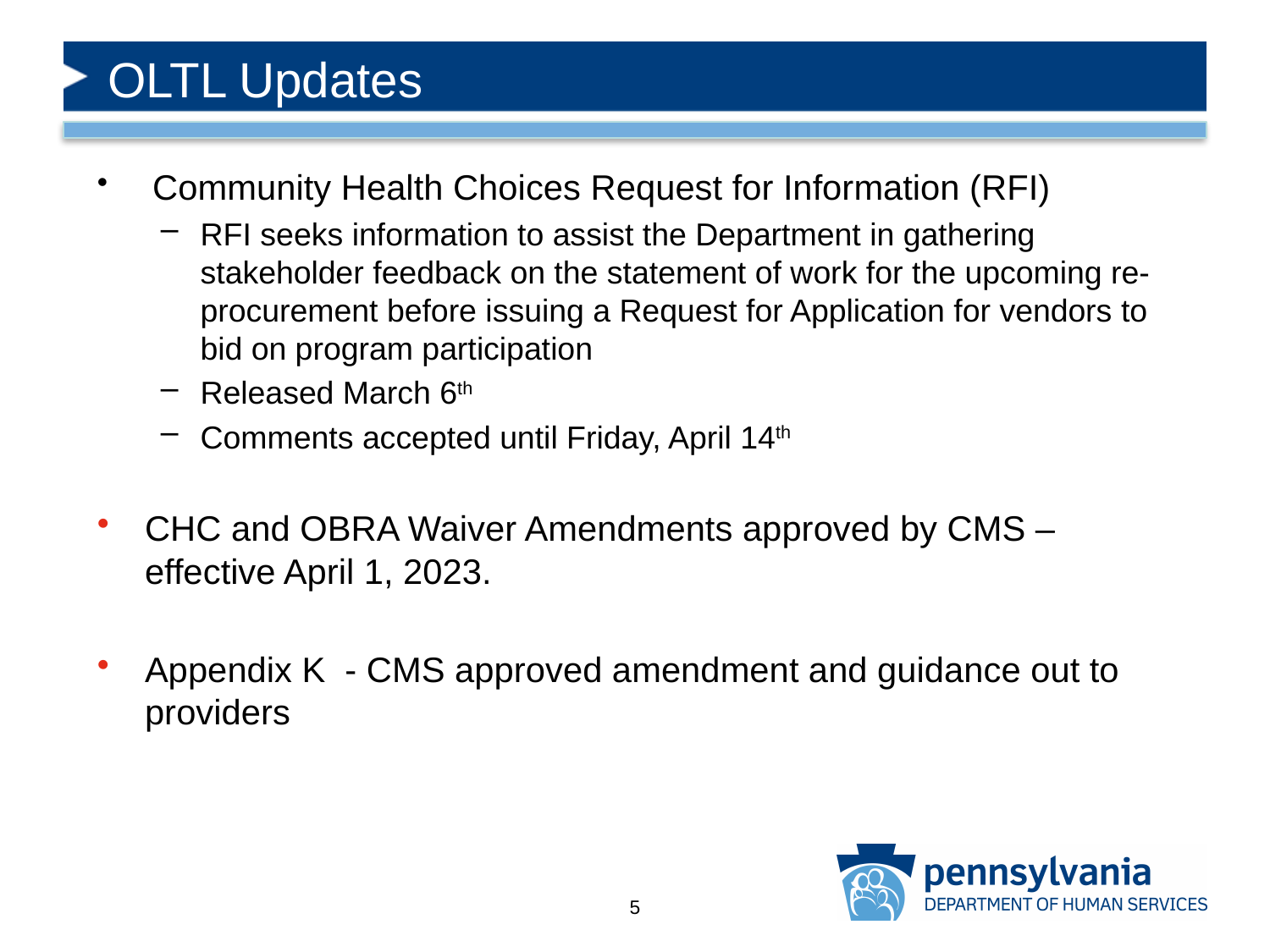

# OLTL Updates
 Community Health Choices Request for Information (RFI)
RFI seeks information to assist the Department in gathering stakeholder feedback on the statement of work for the upcoming re-procurement before issuing a Request for Application for vendors to bid on program participation
Released March 6th
Comments accepted until Friday, April 14th

CHC and OBRA Waiver Amendments approved by CMS – effective April 1, 2023.

Appendix K  - CMS approved amendment and guidance out to providers

5